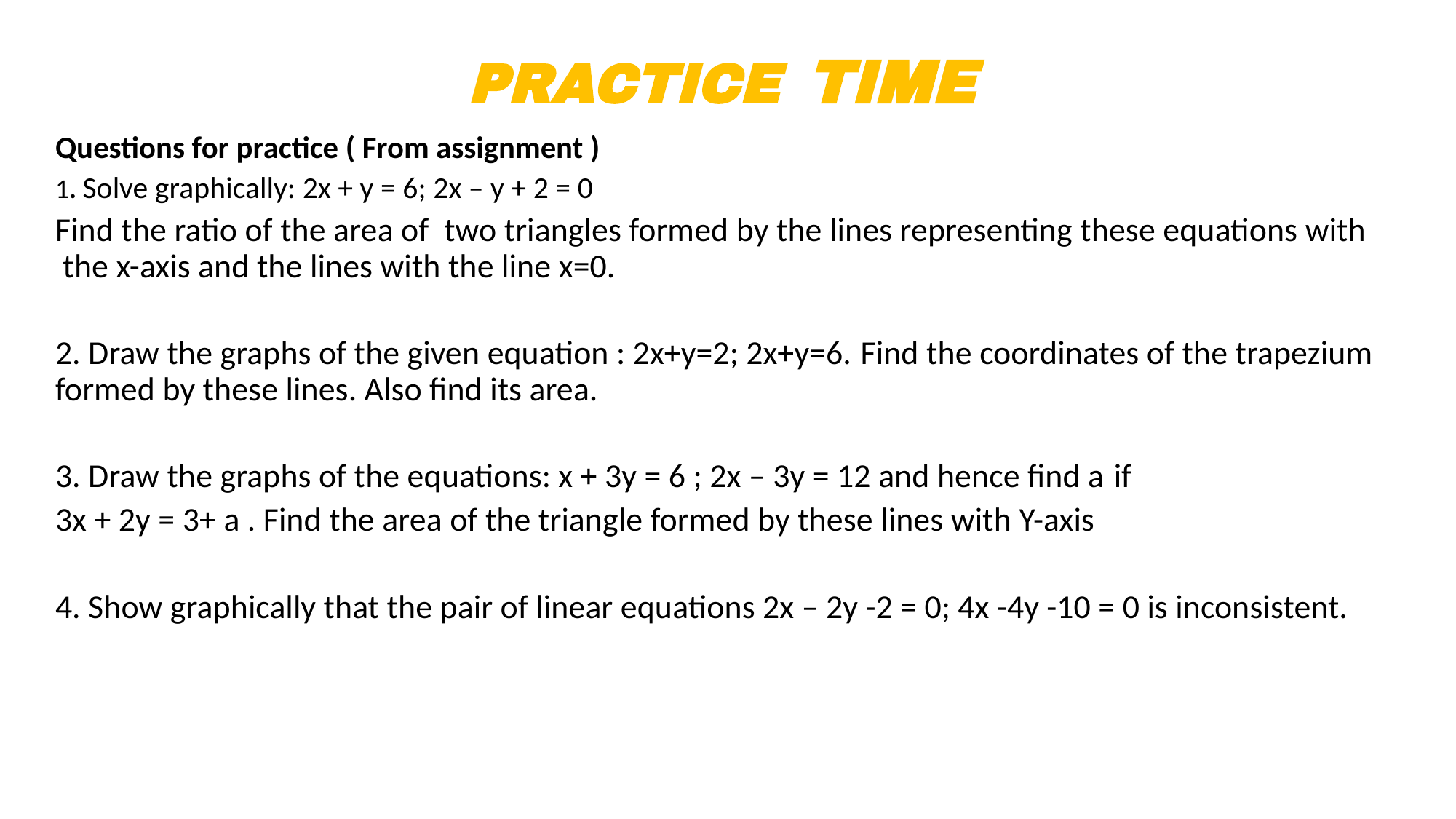

# PRACTICE TIME
Questions for practice ( From assignment )
1. Solve graphically: 2x + y = 6; 2x – y + 2 = 0
Find the ratio of the area of  two triangles formed by the lines representing these equations with  the x-axis and the lines with the line x=0.

2. Draw the graphs of the given equation : 2x+y=2; 2x+y=6. Find the coordinates of the trapezium formed by these lines. Also find its area.

3. Draw the graphs of the equations: x + 3y = 6 ; 2x – 3y = 12 and hence find a if
3x + 2y = 3+ a . Find the area of the triangle formed by these lines with Y-axis

4. Show graphically that the pair of linear equations 2x – 2y -2 = 0; 4x -4y -10 = 0 is inconsistent.